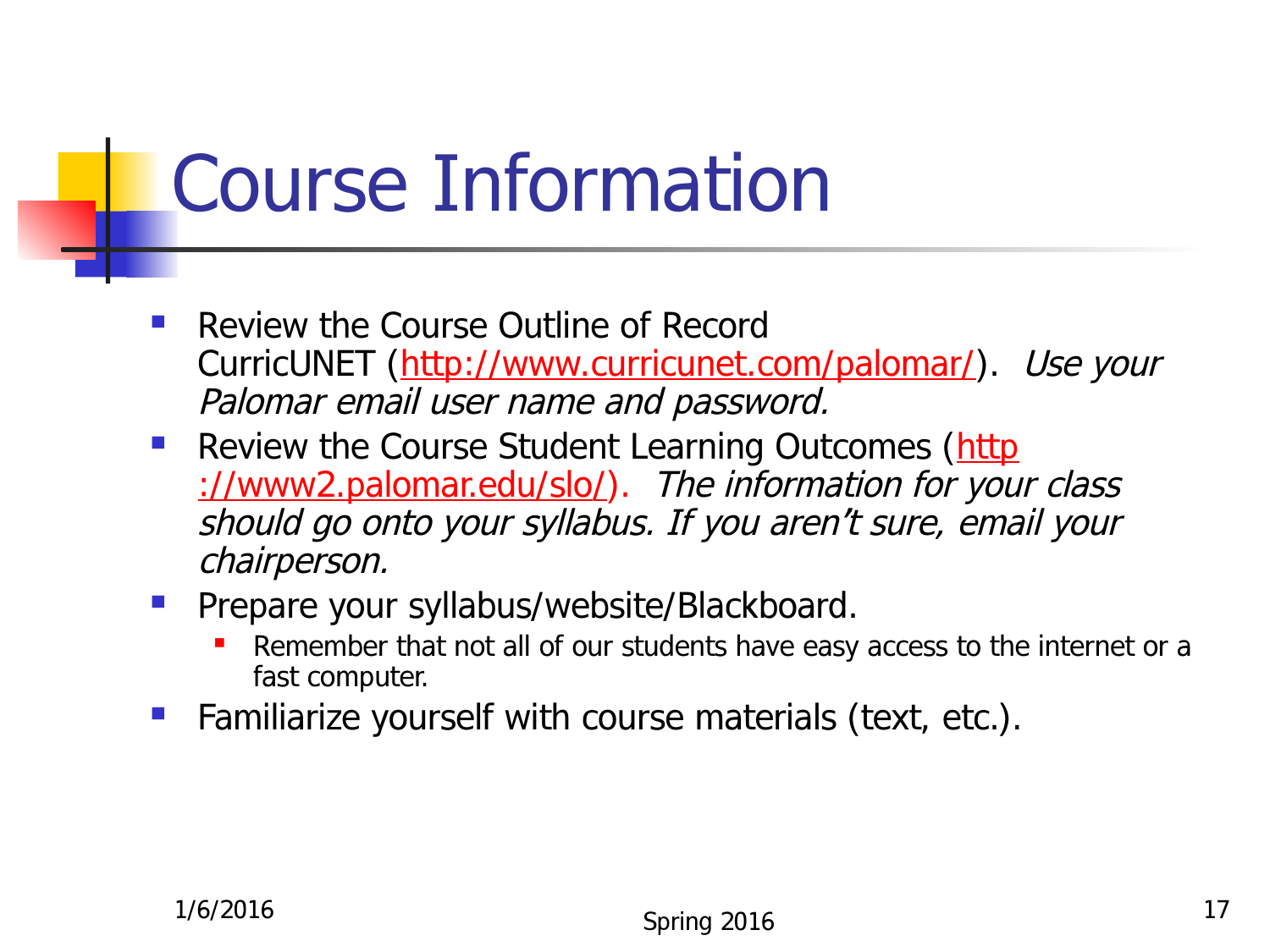

# Course Information

Review the Course Outline of Record
CurricUNET (http://www.curricunet.com/palomar/).  Use your Palomar email user name and password.
Review the Course Student Learning Outcomes (http://www2.palomar.edu/slo/).  The information for your class should go onto your syllabus. If you aren’t sure, email your chairperson.
Prepare your syllabus/website/Blackboard.
Remember that not all of our students have easy access to the internet or a fast computer.
Familiarize yourself with course materials (text, etc.).
1/6/2016
17
Spring 2016